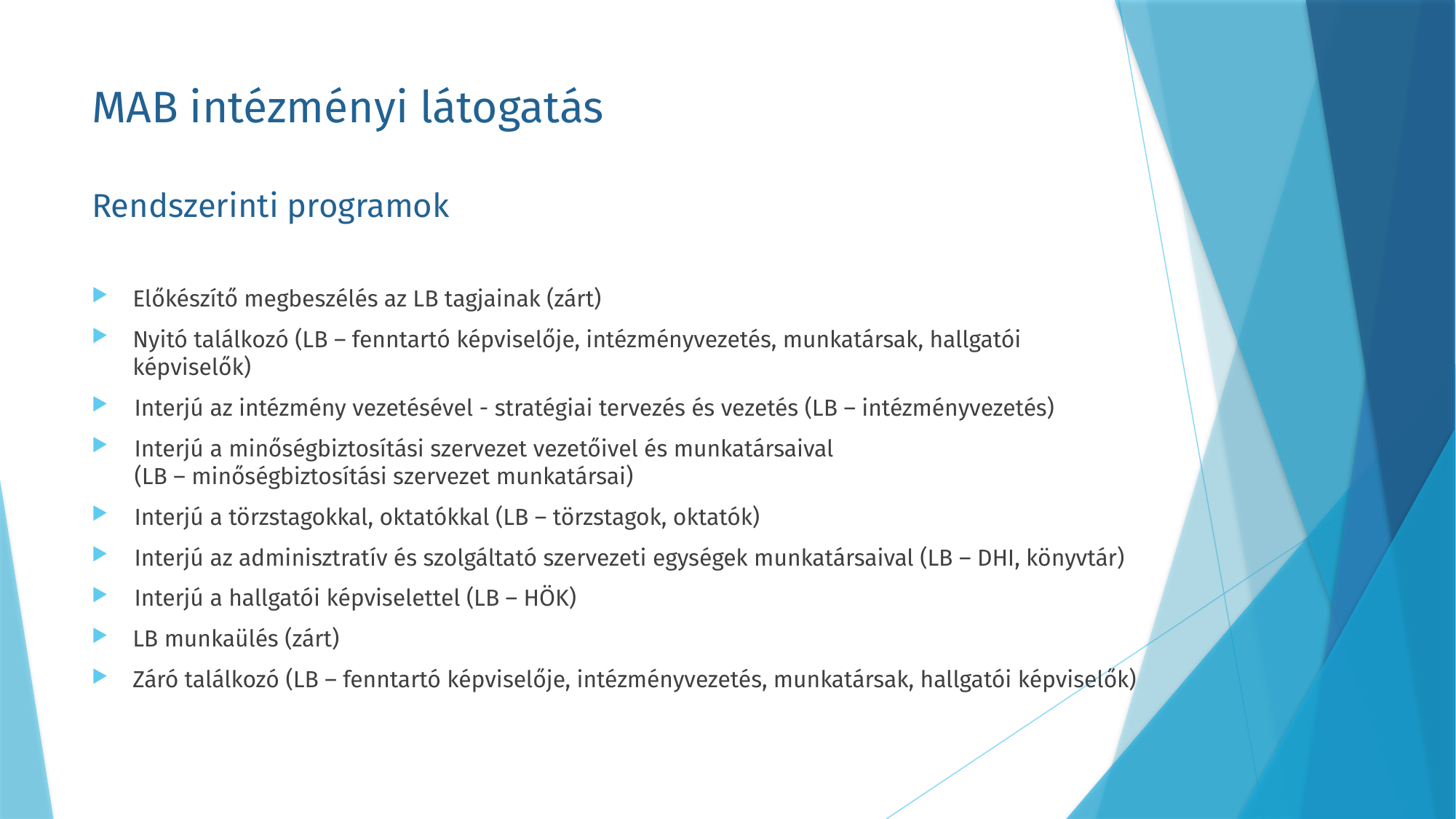

# MAB intézményi látogatás Rendszerinti programok
Előkészítő megbeszélés az LB tagjainak (zárt)
Nyitó találkozó (LB – fenntartó képviselője, intézményvezetés, munkatársak, hallgatói képviselők)
Interjú az intézmény vezetésével - stratégiai tervezés és vezetés (LB – intézményvezetés)
Interjú a minőségbiztosítási szervezet vezetőivel és munkatársaival
(LB – minőségbiztosítási szervezet munkatársai)
Interjú a törzstagokkal, oktatókkal (LB – törzstagok, oktatók)
Interjú az adminisztratív és szolgáltató szervezeti egységek munkatársaival (LB – DHI, könyvtár)
Interjú a hallgatói képviselettel (LB – HÖK)
LB munkaülés (zárt)
Záró találkozó (LB – fenntartó képviselője, intézményvezetés, munkatársak, hallgatói képviselők)